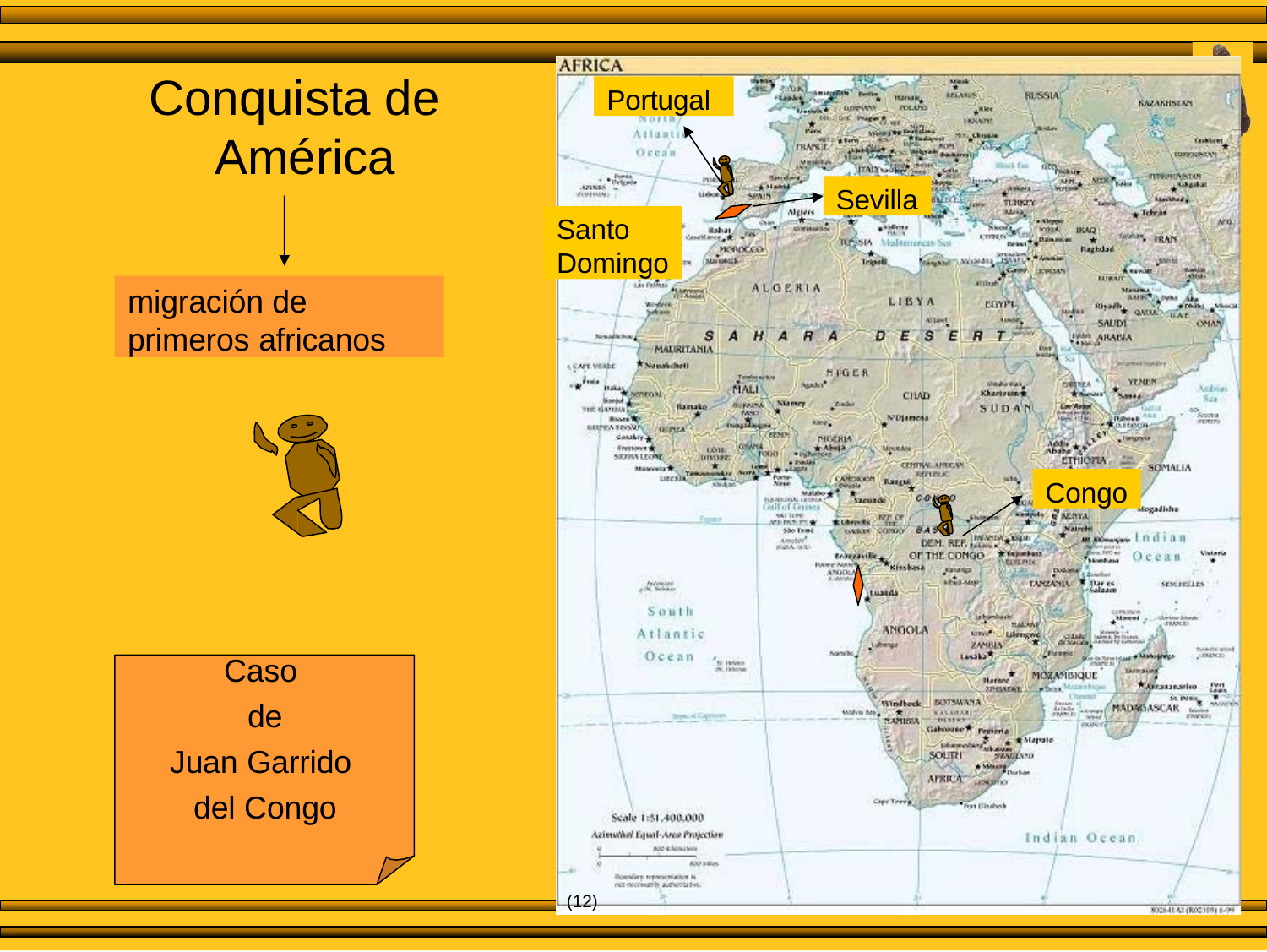

# Conquista de  América
Portugal

Sevilla

Santo  Domingo
migración de  primeros africanos

Congo

Caso  de
Juan Garrido  del Congo

(12)